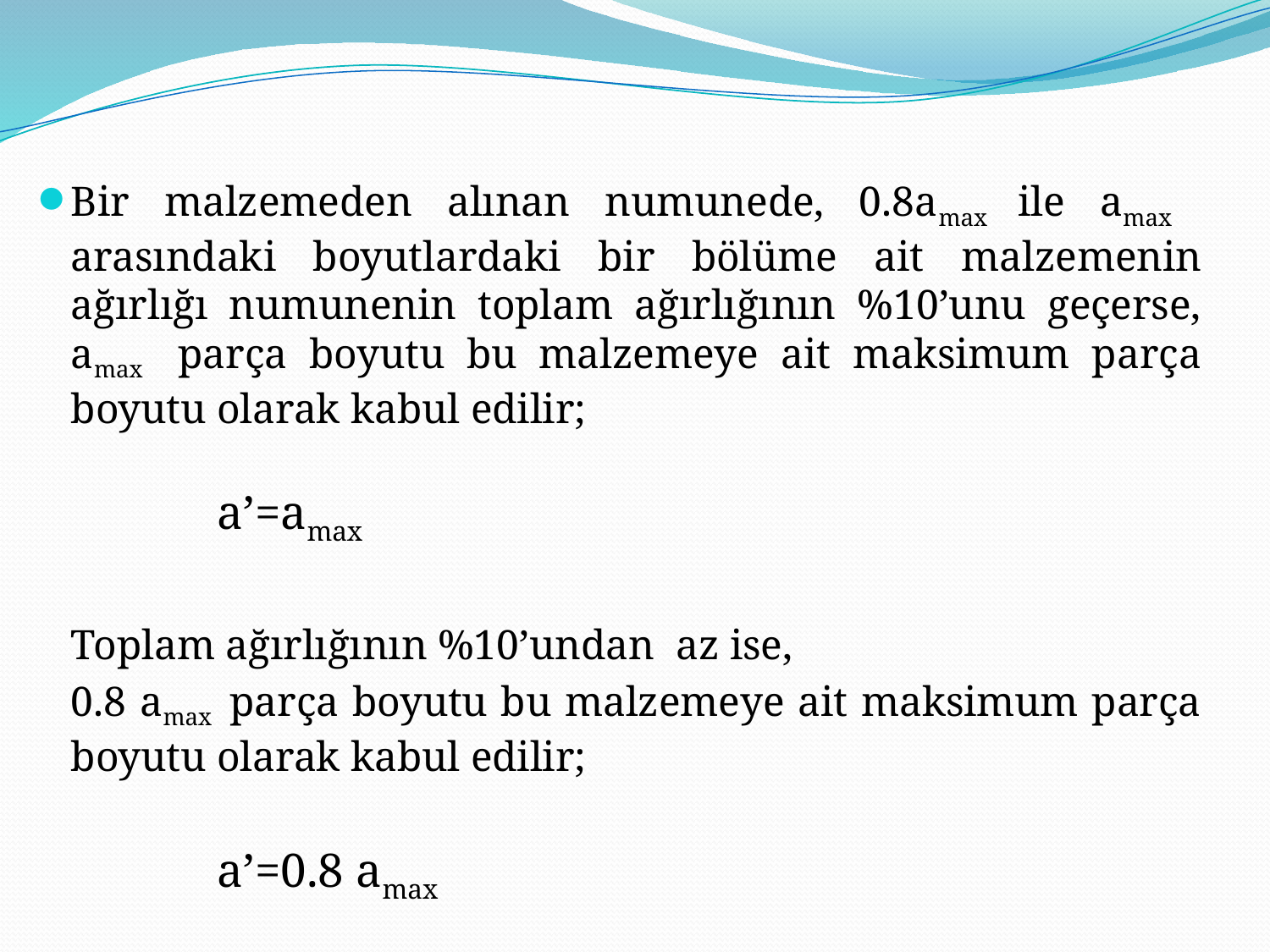

Bir malzemeden alınan numunede, 0.8amax ile amax  arasındaki boyutlardaki bir bölüme ait malzemenin ağırlığı numunenin toplam ağırlığının %10’unu geçerse, amax  parça boyutu bu malzemeye ait maksimum parça boyutu olarak kabul edilir;

		a’=amax

	Toplam ağırlığının %10’undan  az ise,
	0.8 amax  parça boyutu bu malzemeye ait maksimum parça boyutu olarak kabul edilir;

		a’=0.8 amax